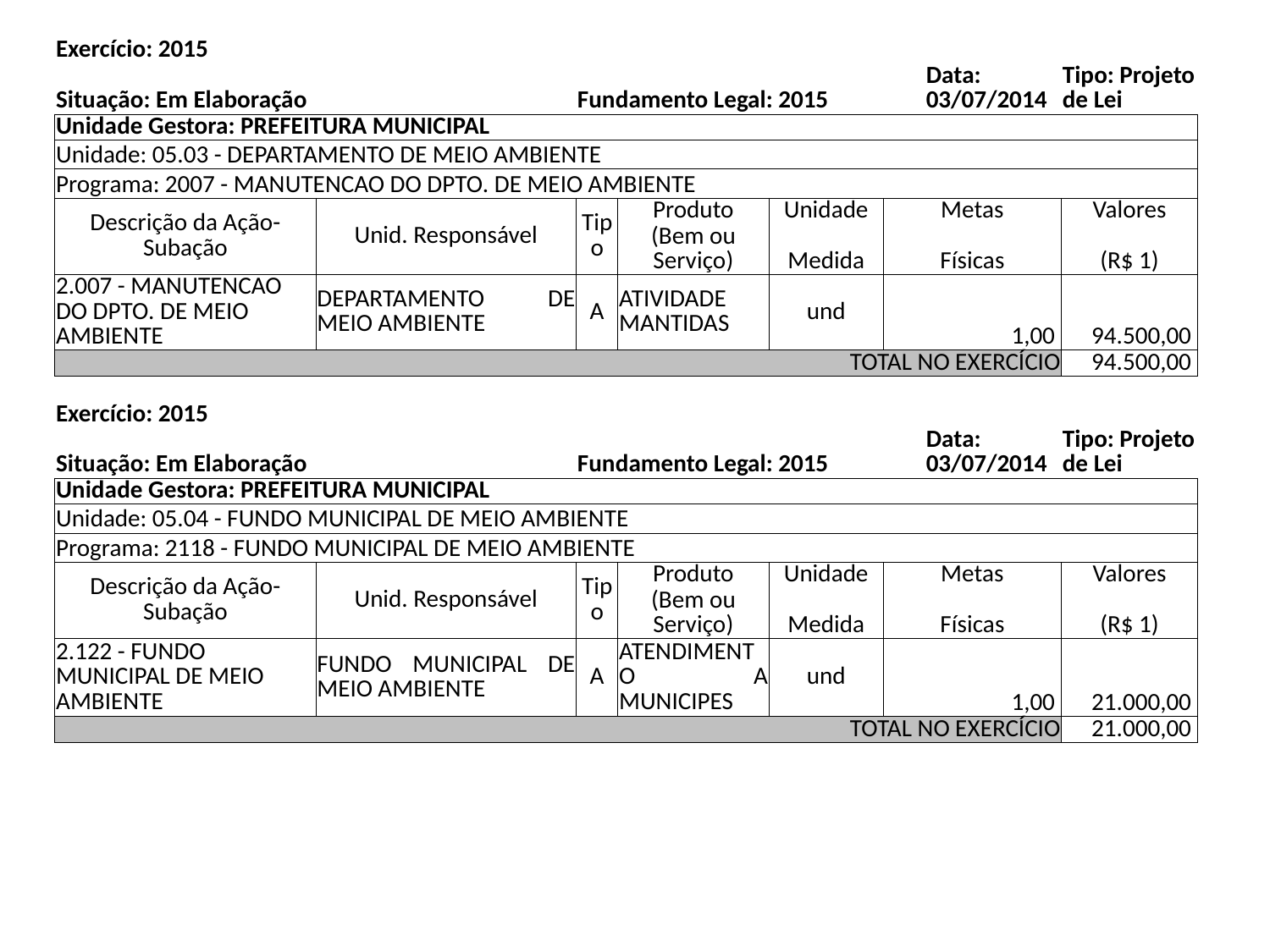

| Exercício: 2015 |  |  |  |  |  |  |  |
| --- | --- | --- | --- | --- | --- | --- | --- |
| Situação: Em Elaboração |  | Fundamento Legal: 2015 |  |  |  | Data: 03/07/2014 | Tipo: Projeto de Lei |
| Unidade Gestora: PREFEITURA MUNICIPAL |  |  |  |  |  |  |  |
| Unidade: 05.03 - DEPARTAMENTO DE MEIO AMBIENTE |  |  |  |  |  |  |  |
| Programa: 2007 - MANUTENCAO DO DPTO. DE MEIO AMBIENTE |  |  |  |  |  |  |  |
| Descrição da Ação-Subação | Unid. Responsável | Tipo | Produto | Unidade | Metas |  | Valores |
|  |  |  | (Bem ou Serviço) | Medida | Físicas |  | (R$ 1) |
| 2.007 - MANUTENCAO DO DPTO. DE MEIO AMBIENTE | DEPARTAMENTO DE MEIO AMBIENTE | A | ATIVIDADE MANTIDAS | und | 1,00 |  | 94.500,00 |
| TOTAL NO EXERCÍCIO |  |  |  |  |  |  | 94.500,00 |
|  |  |  |  |  |  |  |  |
| Exercício: 2015 |  |  |  |  |  |  |  |
| Situação: Em Elaboração |  | Fundamento Legal: 2015 |  |  |  | Data: 03/07/2014 | Tipo: Projeto de Lei |
| Unidade Gestora: PREFEITURA MUNICIPAL |  |  |  |  |  |  |  |
| Unidade: 05.04 - FUNDO MUNICIPAL DE MEIO AMBIENTE |  |  |  |  |  |  |  |
| Programa: 2118 - FUNDO MUNICIPAL DE MEIO AMBIENTE |  |  |  |  |  |  |  |
| Descrição da Ação-Subação | Unid. Responsável | Tipo | Produto | Unidade | Metas |  | Valores |
|  |  |  | (Bem ou Serviço) | Medida | Físicas |  | (R$ 1) |
| 2.122 - FUNDO MUNICIPAL DE MEIO AMBIENTE | FUNDO MUNICIPAL DE MEIO AMBIENTE | A | ATENDIMENTO A MUNICIPES | und | 1,00 |  | 21.000,00 |
| TOTAL NO EXERCÍCIO |  |  |  |  |  |  | 21.000,00 |
|  |  |  |  |  |  |  |  |
|  |  |  |  |  |  |  |  |
|  |  |  |  |  |  |  |  |
#